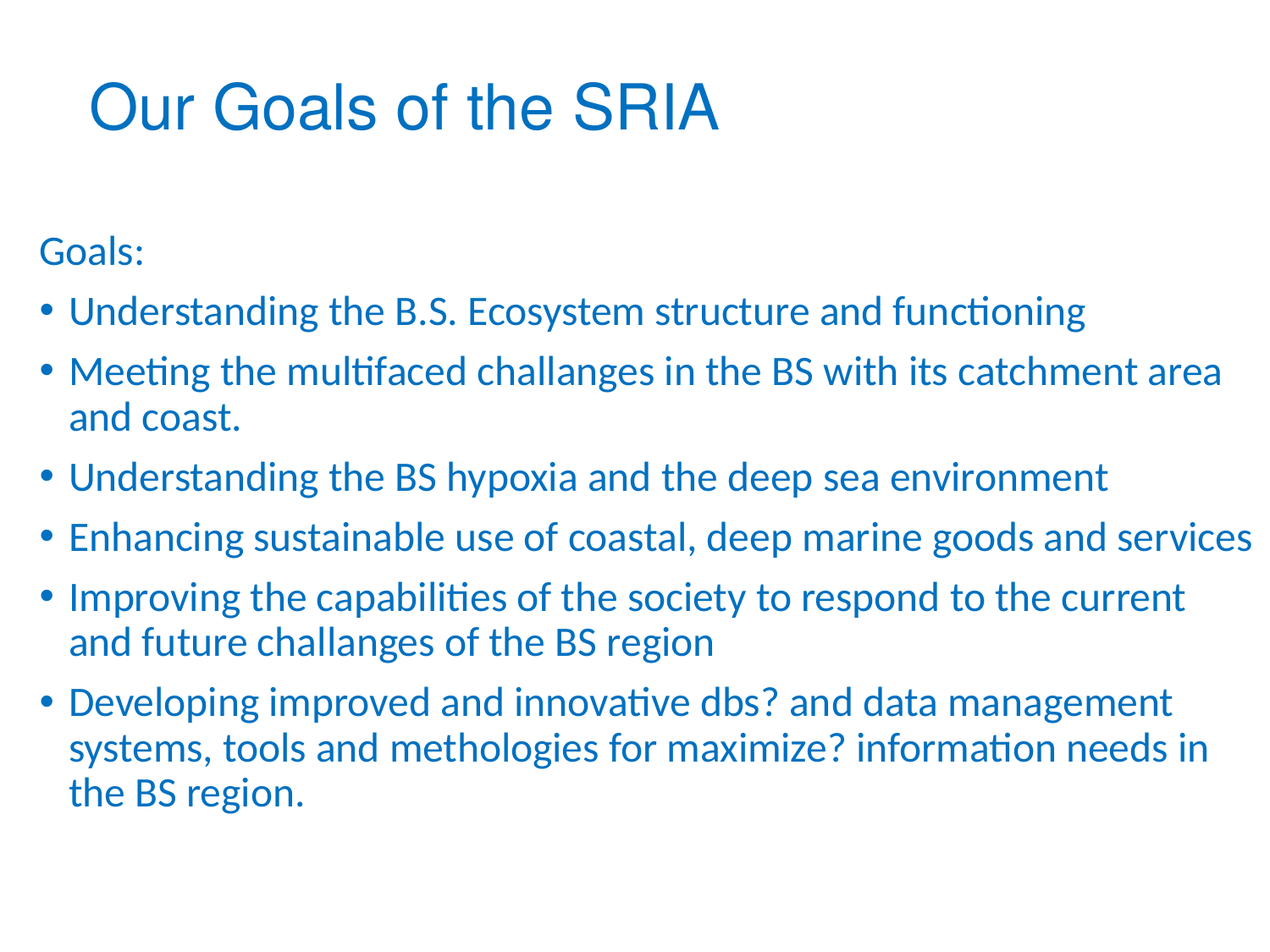

# Our Goals of the SRIA
Goals:
Understanding the B.S. Ecosystem structure and functioning
Meeting the multifaced challanges in the BS with its catchment area and coast.
Understanding the BS hypoxia and the deep sea environment
Enhancing sustainable use of coastal, deep marine goods and services
Improving the capabilities of the society to respond to the current and future challanges of the BS region
Developing improved and innovative dbs? and data management systems, tools and methologies for maximize? information needs in the BS region.